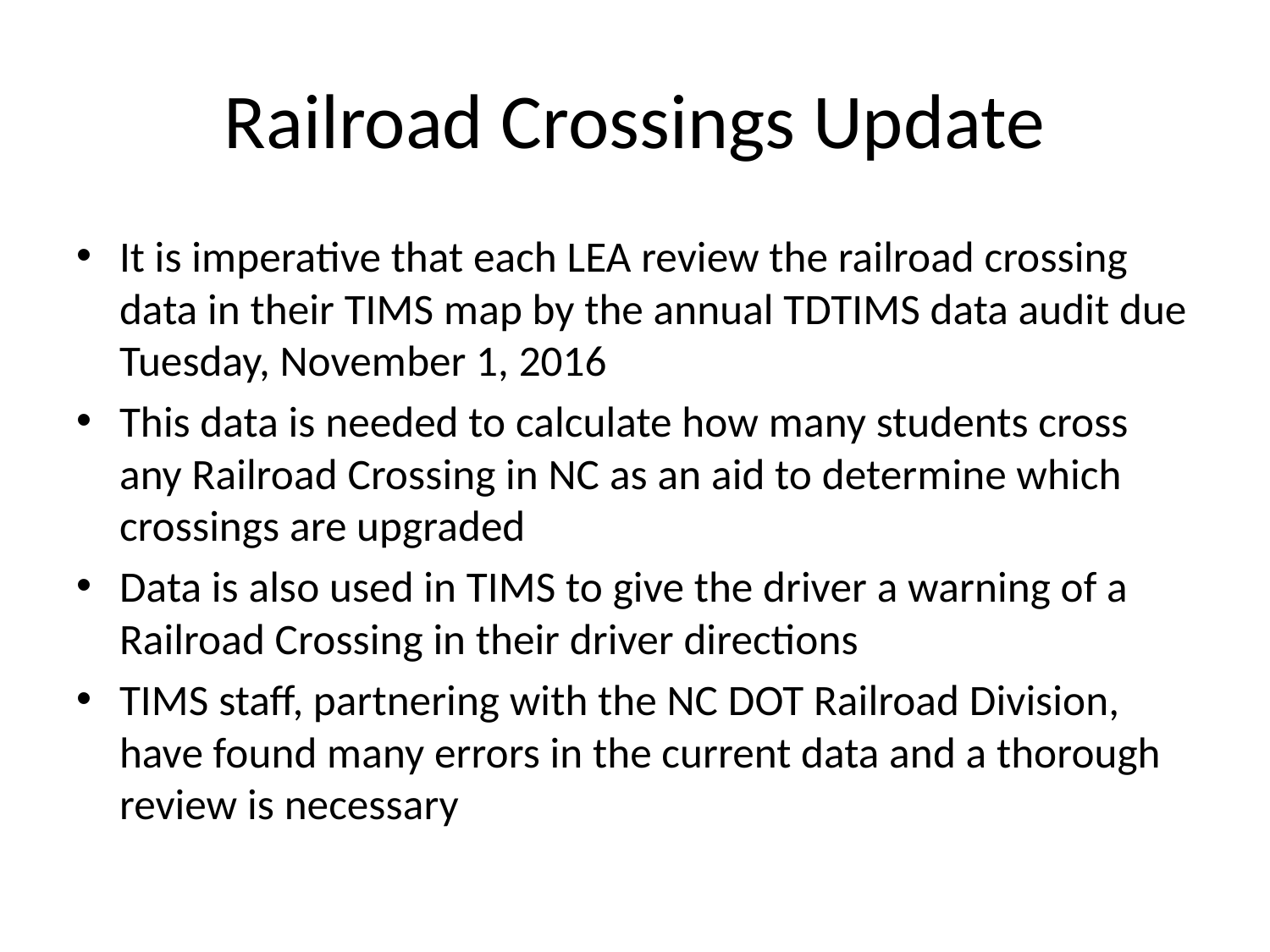

# Railroad Crossings Update
It is imperative that each LEA review the railroad crossing data in their TIMS map by the annual TDTIMS data audit due Tuesday, November 1, 2016
This data is needed to calculate how many students cross any Railroad Crossing in NC as an aid to determine which crossings are upgraded
Data is also used in TIMS to give the driver a warning of a Railroad Crossing in their driver directions
TIMS staff, partnering with the NC DOT Railroad Division, have found many errors in the current data and a thorough review is necessary